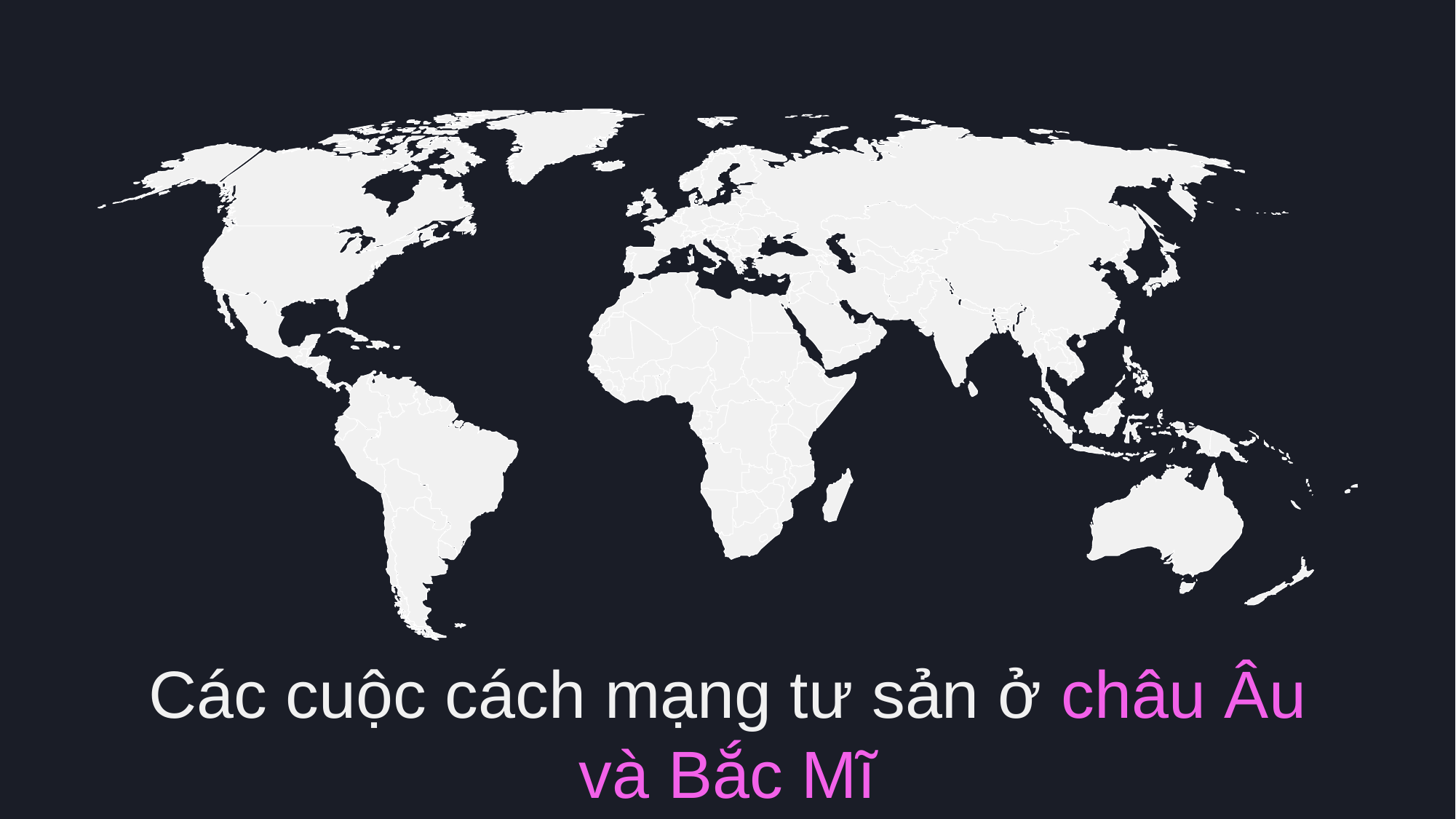

Cách mạng
tư sản Anh

Các cuộc cách mạng tư sản ở châu Âu và Bắc Mĩ